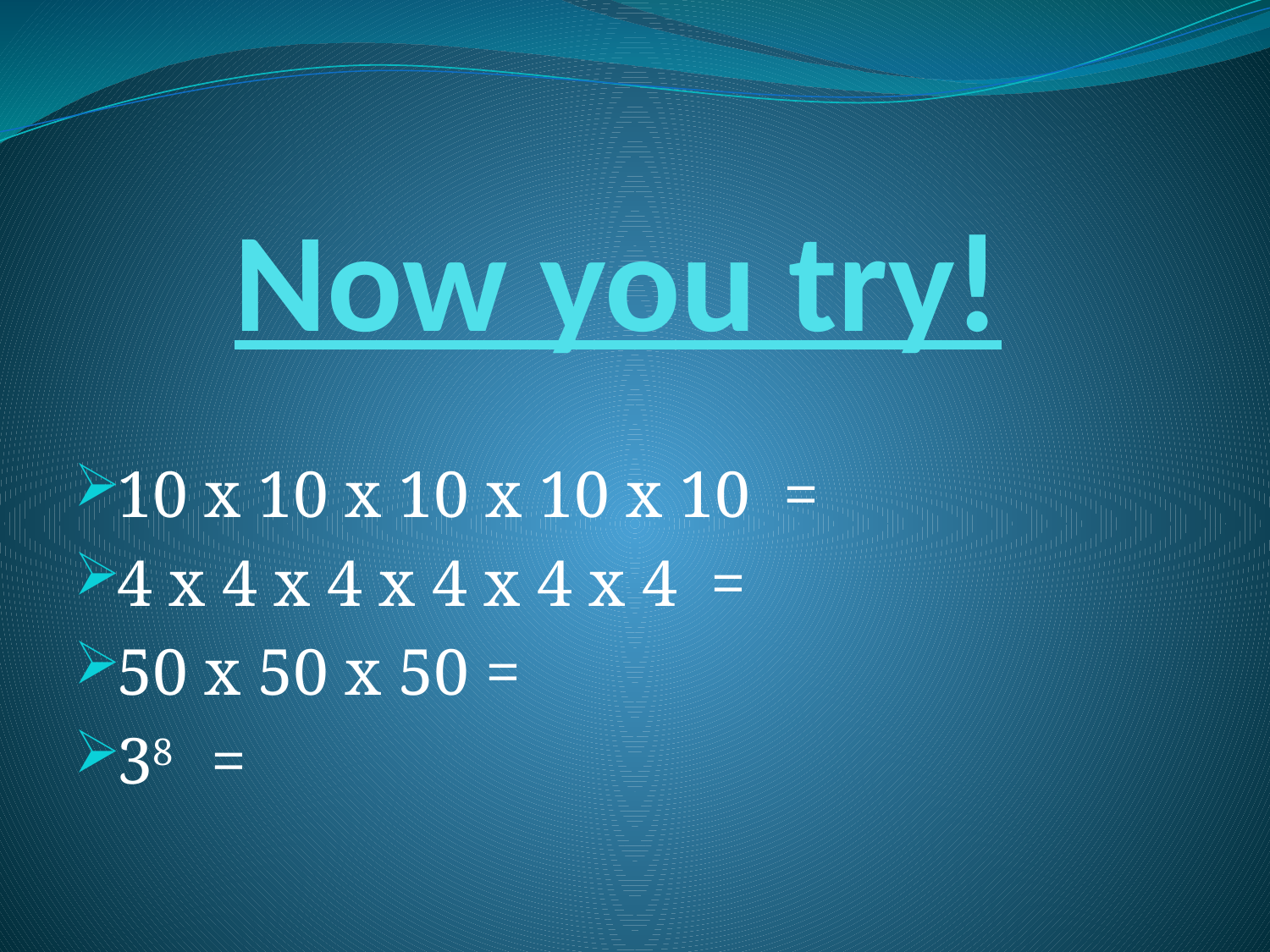

# Now you try!
10 x 10 x 10 x 10 x 10  =
4 x 4 x 4 x 4 x 4 x 4  =
50 x 50 x 50 =
38    =